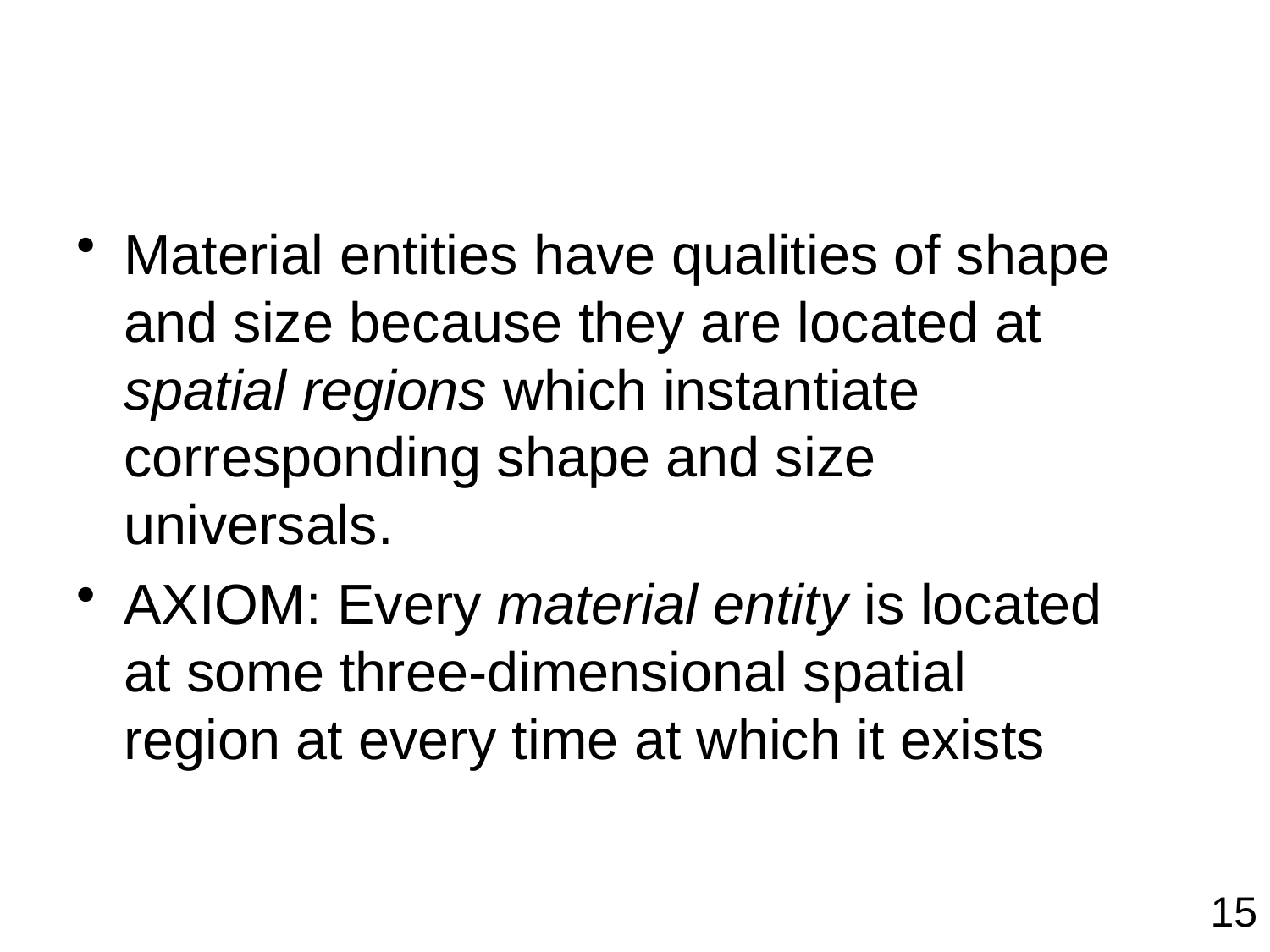

#
Material entities have qualities of shape and size because they are located at spatial regions which instantiate corresponding shape and size universals.
Axiom: Every material entity is located at some three-dimensional spatial region at every time at which it exists

15